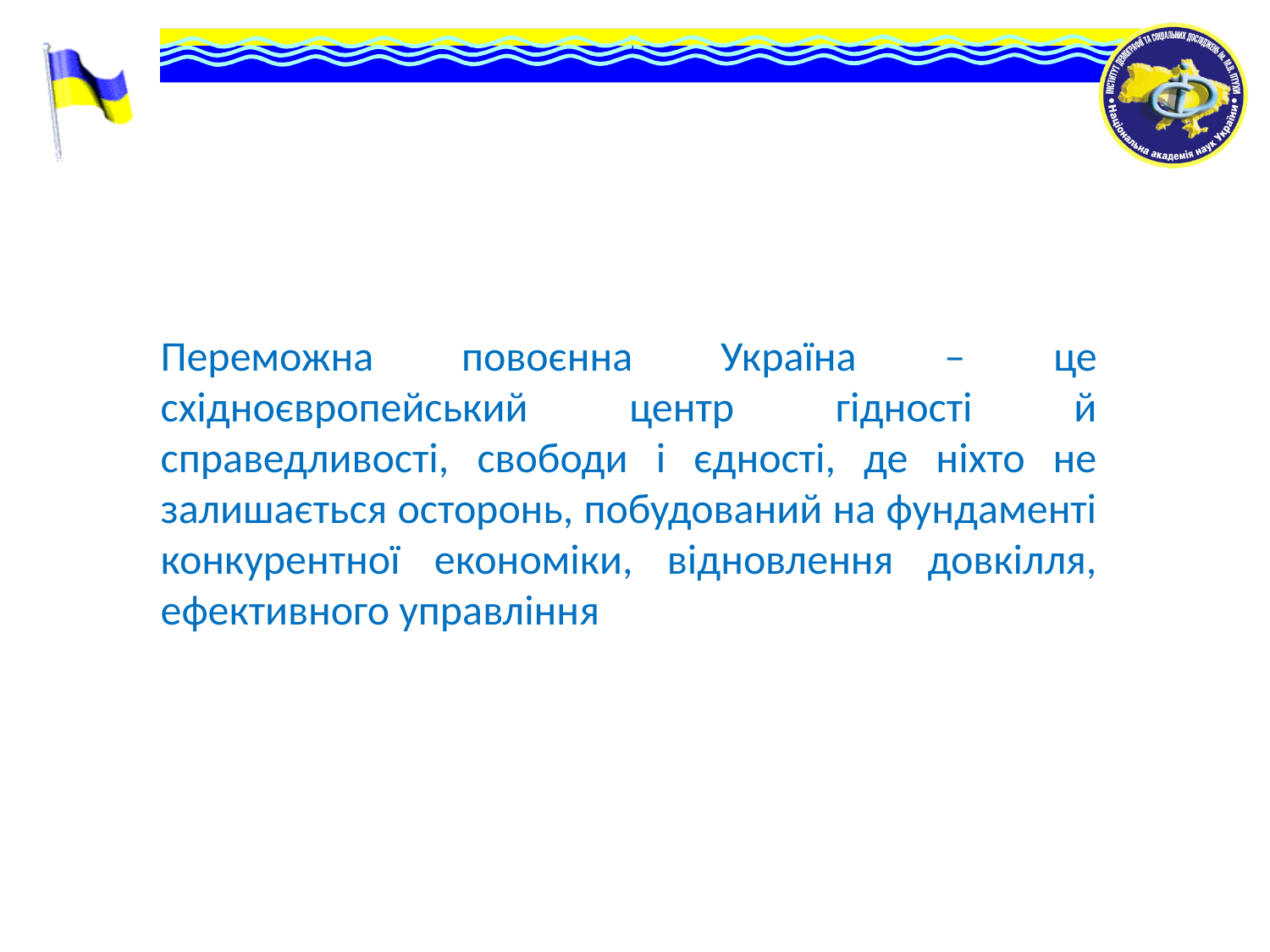

Переможна повоєнна Україна – це східноєвропейський центр гідності й справедливості, свободи і єдності, де ніхто не залишається осторонь, побудований на фундаменті конкурентної економіки, відновлення довкілля, ефективного управління